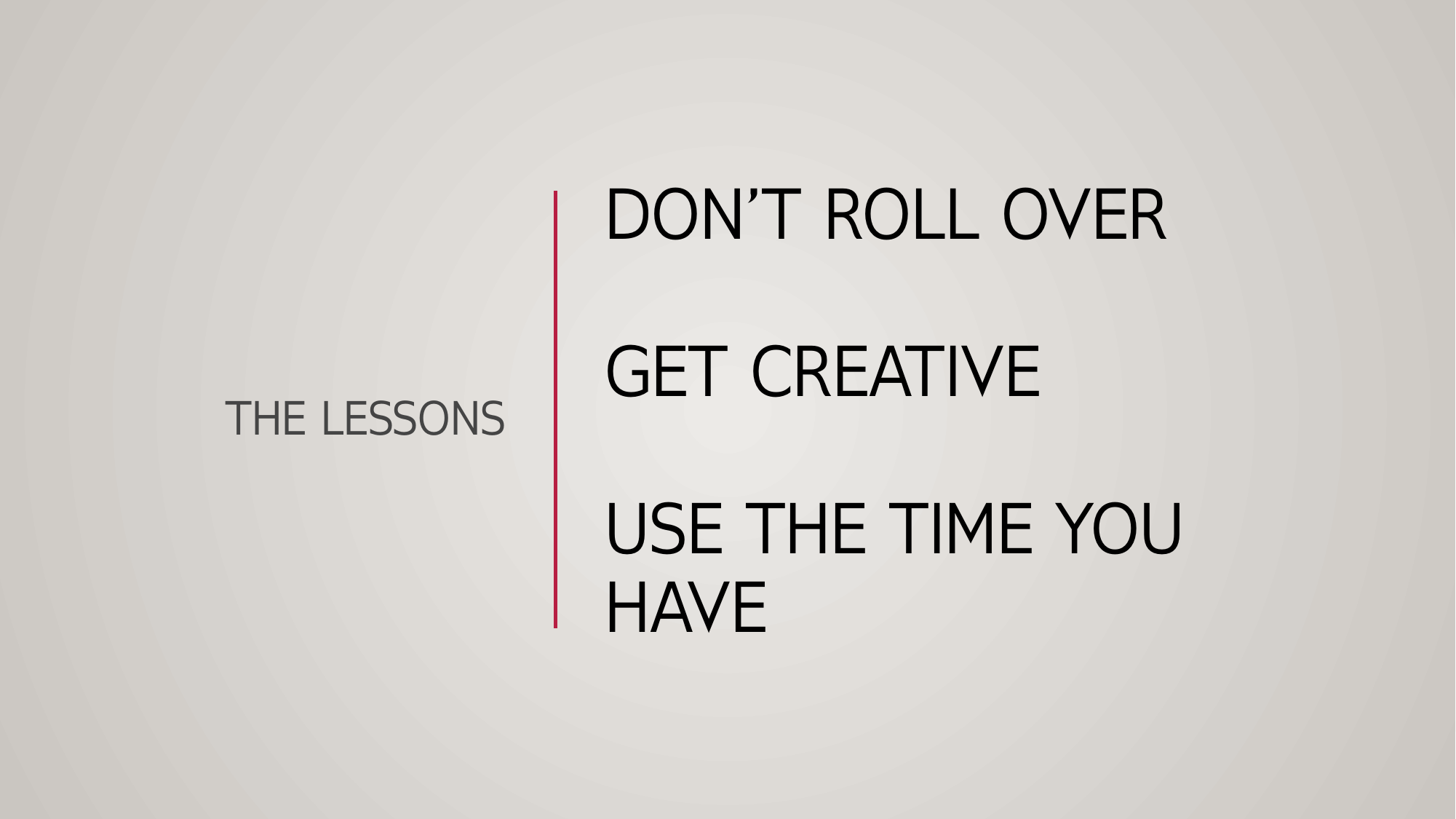

# Don’t roll over Get CREATIVE USE THE TIME YOU HAVE
The LESSONS